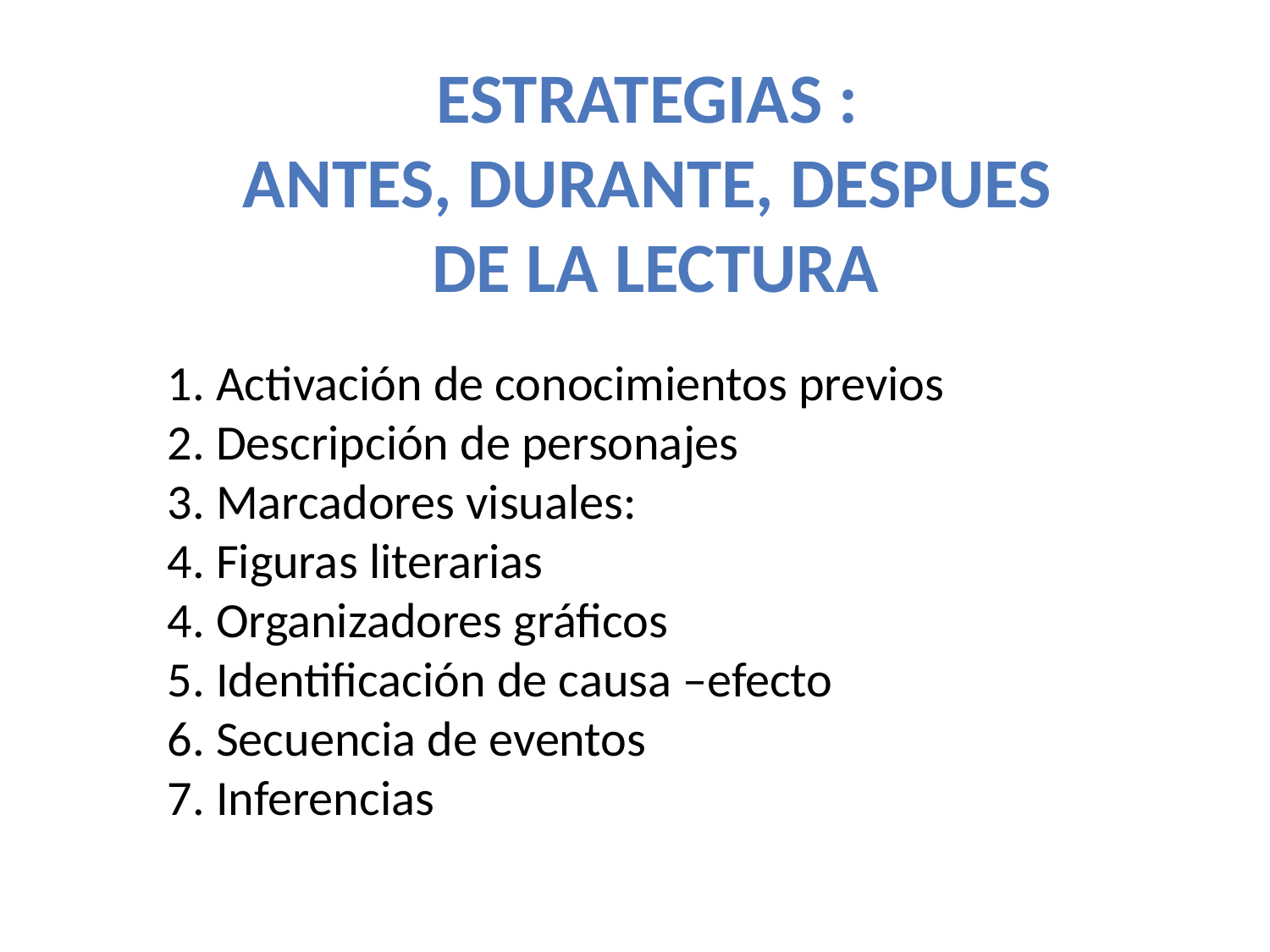

ESTRATEGIAS :
ANTES, DURANTE, DESPUES
DE LA LECTURA
1. Activación de conocimientos previos
2. Descripción de personajes
3. Marcadores visuales:
4. Figuras literarias
4. Organizadores gráficos
5. Identificación de causa –efecto
6. Secuencia de eventos
7. Inferencias